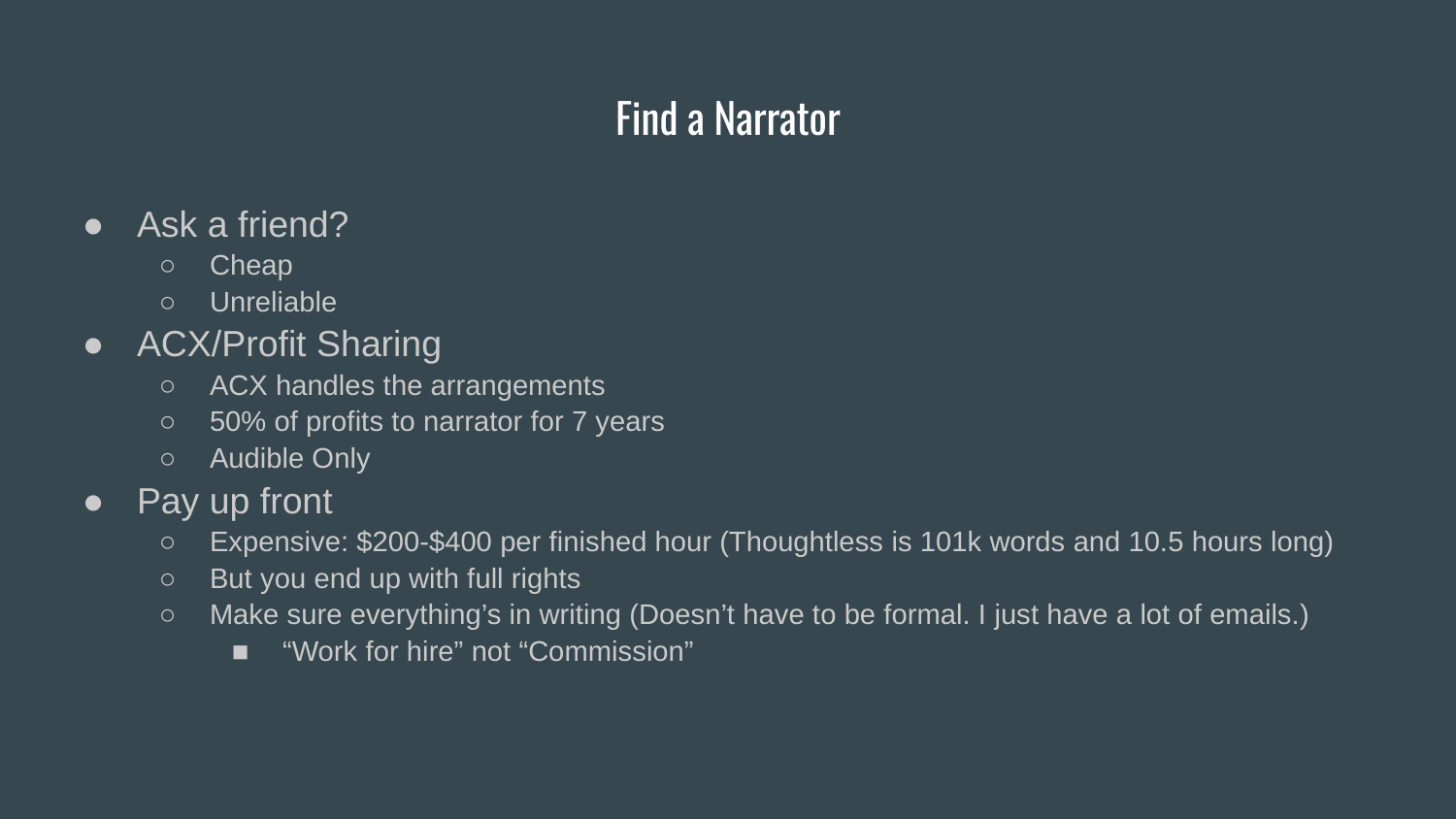

# Find a Narrator
Ask a friend?
Cheap
Unreliable
ACX/Profit Sharing
ACX handles the arrangements
50% of profits to narrator for 7 years
Audible Only
Pay up front
Expensive: $200-$400 per finished hour (Thoughtless is 101k words and 10.5 hours long)
But you end up with full rights
Make sure everything’s in writing (Doesn’t have to be formal. I just have a lot of emails.)
“Work for hire” not “Commission”